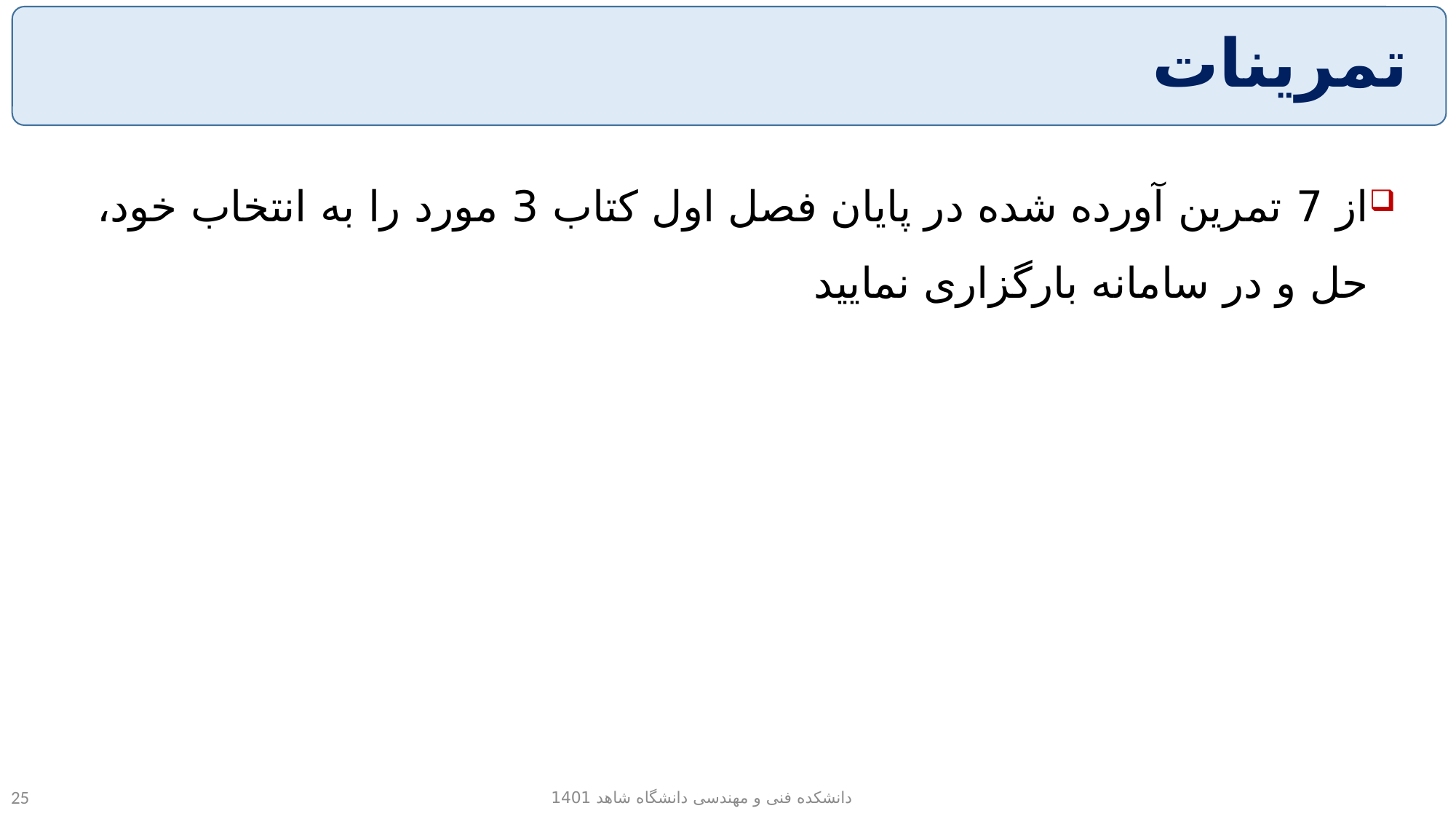

# تمرینات
از 7 تمرین آورده شده در پایان فصل اول کتاب 3 مورد را به انتخاب خود، حل و در سامانه بارگزاری نمایید
دانشکده فنی و مهندسی دانشگاه شاهد 1401
25